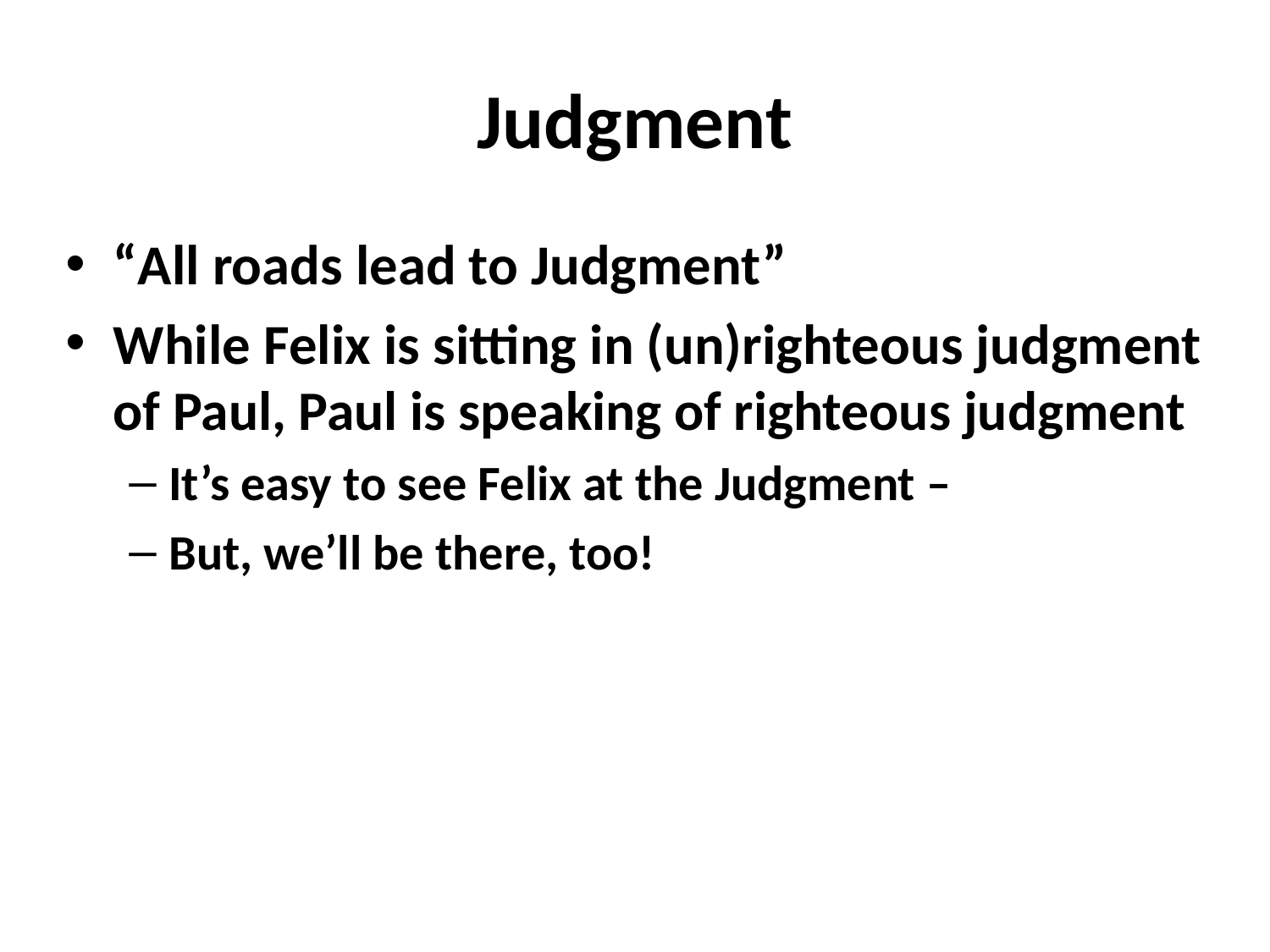

# Judgment
“All roads lead to Judgment”
While Felix is sitting in (un)righteous judgment of Paul, Paul is speaking of righteous judgment
It’s easy to see Felix at the Judgment –
But, we’ll be there, too!